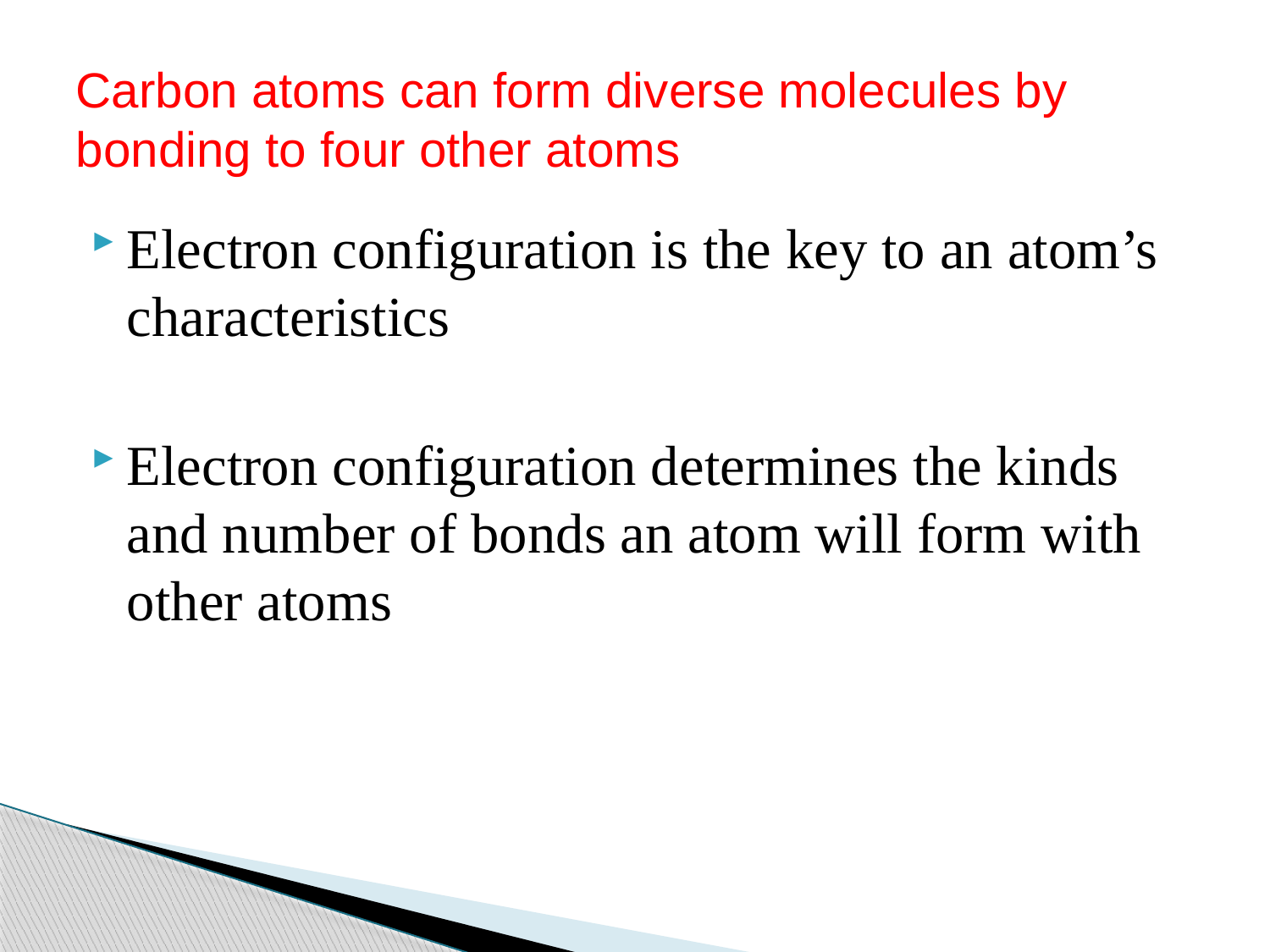

# Carbon atoms can form diverse molecules by bonding to four other atoms
Electron configuration is the key to an atom’s characteristics

Electron configuration determines the kinds and number of bonds an atom will form with other atoms